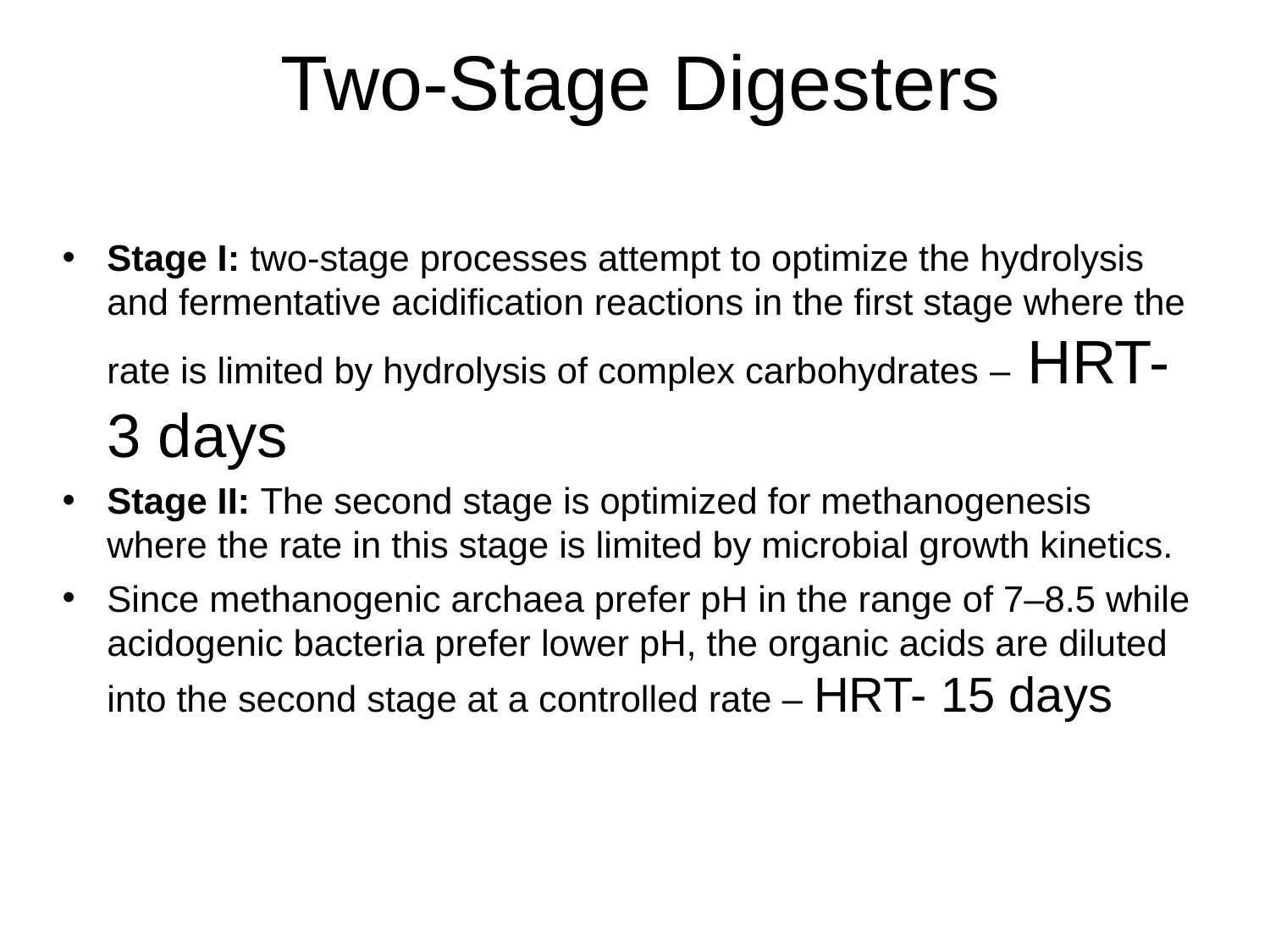

# Two-Stage Digesters
Stage I: two-stage processes attempt to optimize the hydrolysis and fermentative acidification reactions in the first stage where the rate is limited by hydrolysis of complex carbohydrates – HRT- 3 days
Stage II: The second stage is optimized for methanogenesis where the rate in this stage is limited by microbial growth kinetics.
Since methanogenic archaea prefer pH in the range of 7–8.5 while acidogenic bacteria prefer lower pH, the organic acids are diluted into the second stage at a controlled rate – HRT- 15 days